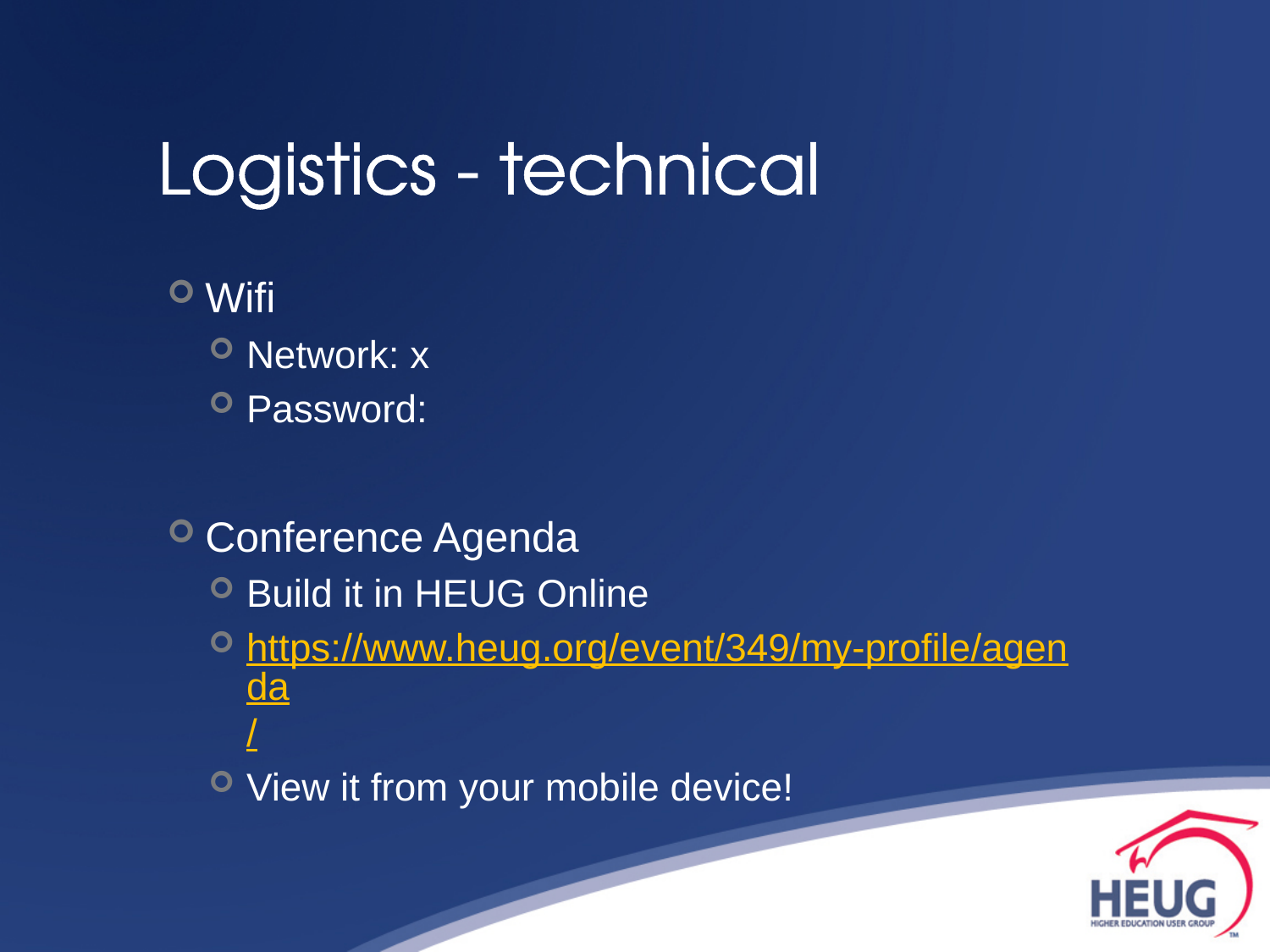

# Logistics - technical
Wifi
Network: x
Password:

Conference Agenda
Build it in HEUG Online
https://www.heug.org/event/349/my-profile/agenda/
View it from your mobile device!